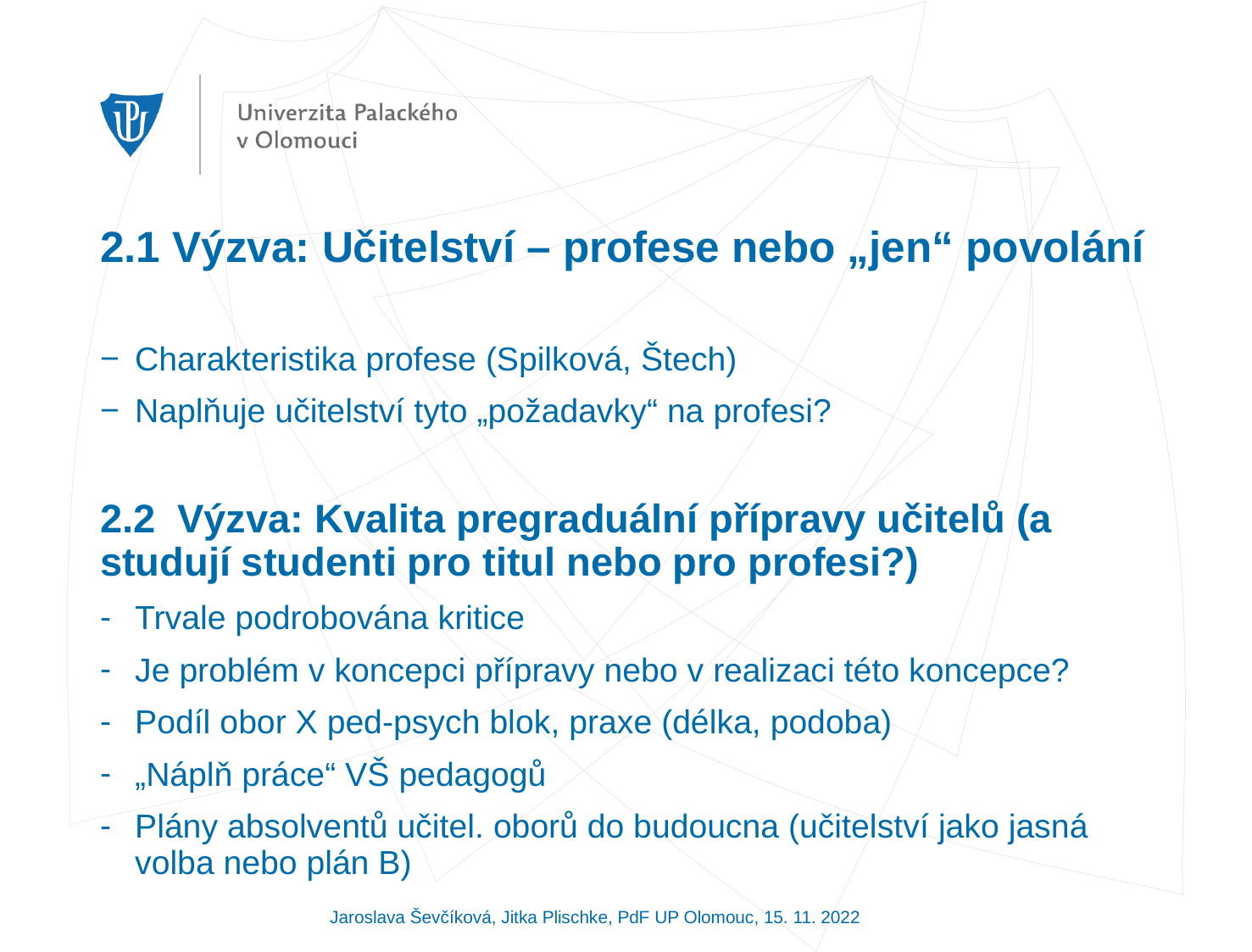

# 2.1 Výzva: Učitelství – profese nebo „jen“ povolání
Charakteristika profese (Spilková, Štech)
Naplňuje učitelství tyto „požadavky“ na profesi?

2.2  Výzva: Kvalita pregraduální přípravy učitelů (a studují studenti pro titul nebo pro profesi?)
Trvale podrobována kritice
Je problém v koncepci přípravy nebo v realizaci této koncepce?
Podíl obor X ped-psych blok, praxe (délka, podoba)
„Náplň práce“ VŠ pedagogů
Plány absolventů učitel. oborů do budoucna (učitelství jako jasná volba nebo plán B)

Jaroslava Ševčíková, Jitka Plischke, PdF UP Olomouc, 15. 11. 2022